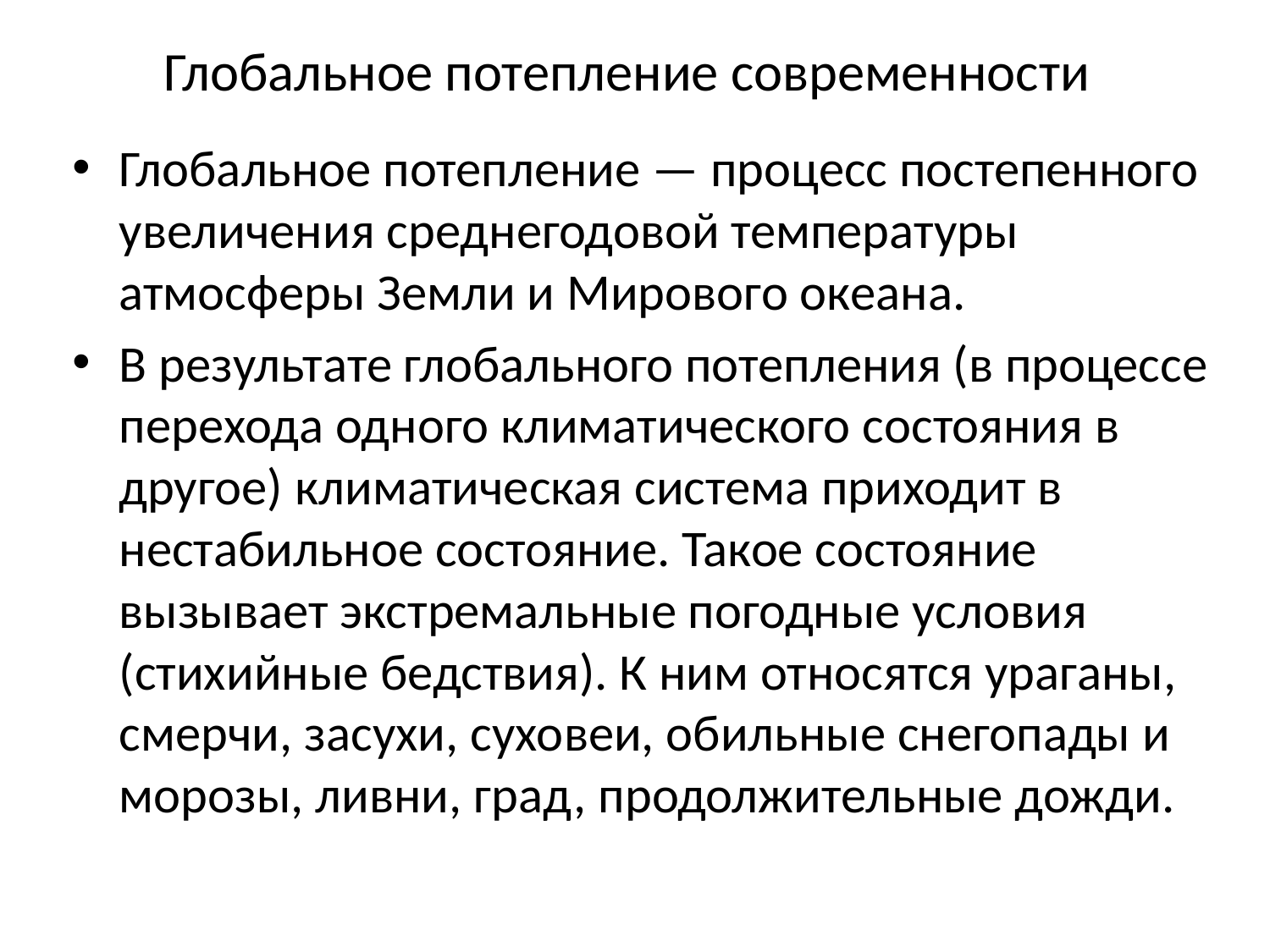

# Глобальное потепление современности
Глобальное потепление — процесс постепенного увеличения среднегодовой температуры атмосферы Земли и Мирового океана.
В результате глобального потепления (в процессе перехода одного климатического состояния в другое) климатическая система приходит в нестабильное состояние. Такое состояние вызывает экстремальные погодные условия (стихийные бедствия). К ним относятся ураганы, смерчи, засухи, суховеи, обильные снегопады и морозы, ливни, град, продолжительные дожди.